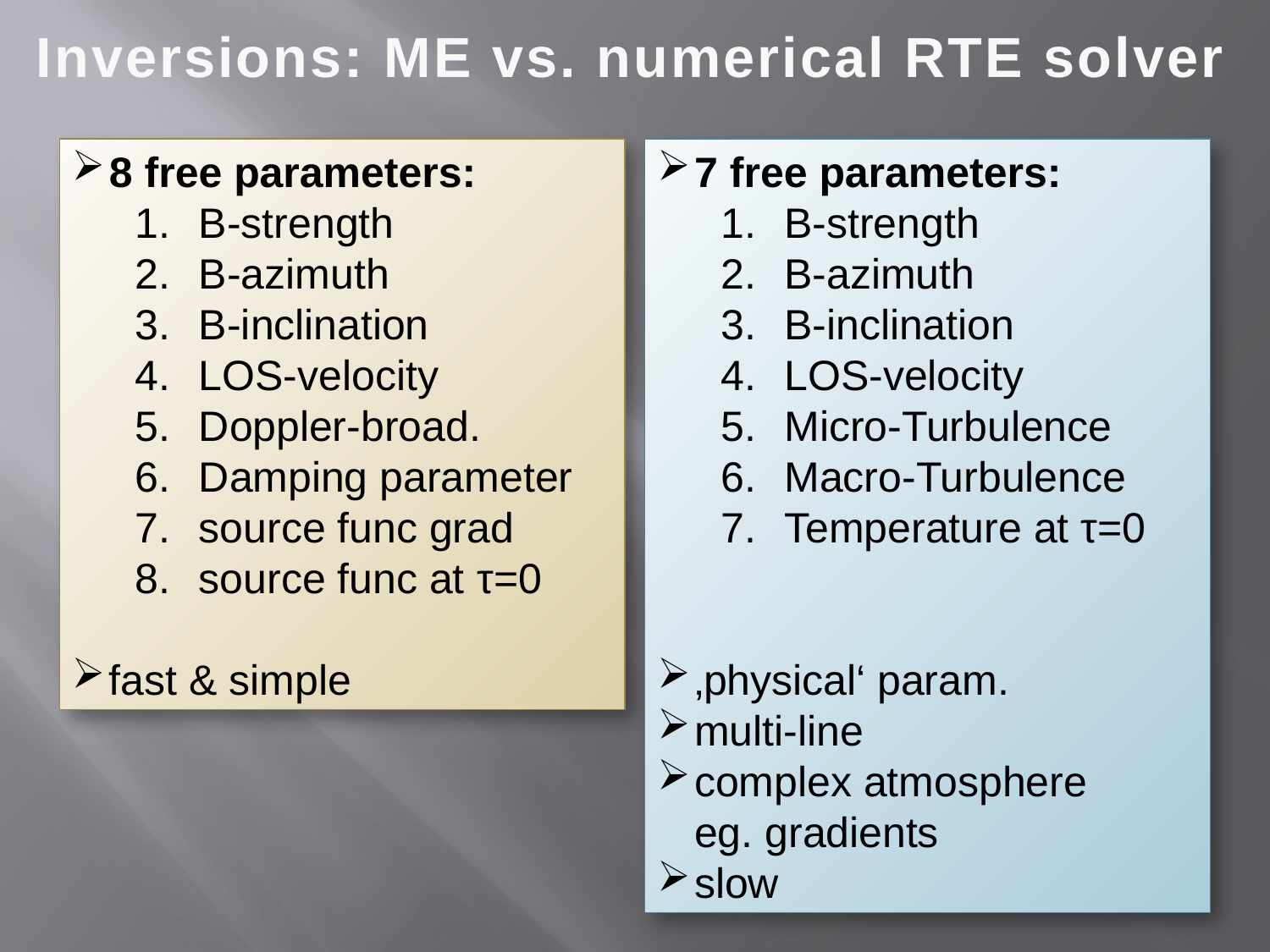

# Inversions: ME vs. numerical RTE solver
8 free parameters:
B-strength
B-azimuth
B-inclination
LOS-velocity
Doppler-broad.
Damping parameter
source func grad
source func at τ=0

fast & simple
7 free parameters:
B-strength
B-azimuth
B-inclination
LOS-velocity
Micro-Turbulence
Macro-Turbulence
Temperature at τ=0

‚physical‘ param.
multi-line
complex atmosphere
eg. gradients
slow